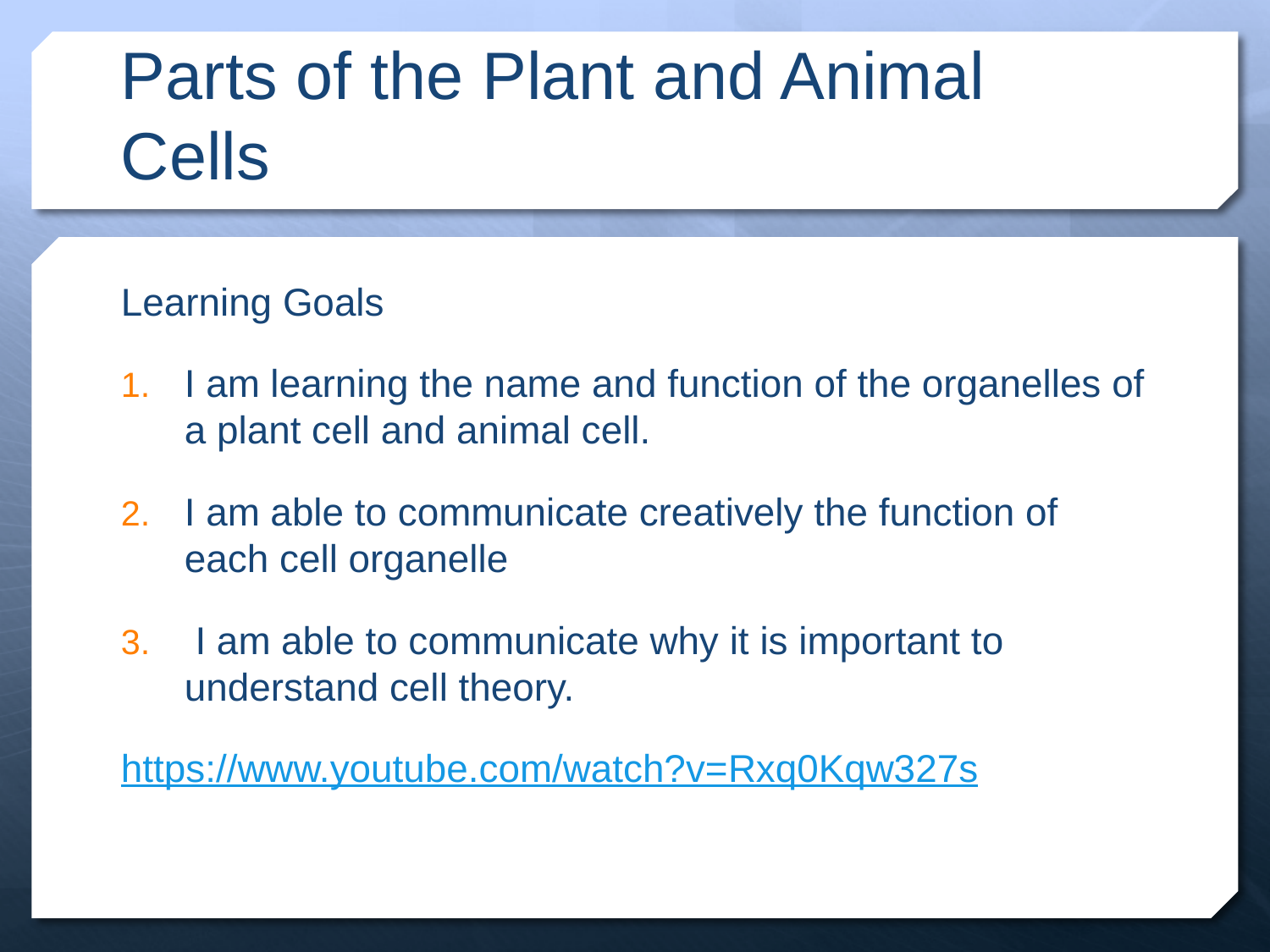

# Parts of the Plant and Animal Cells
Learning Goals
I am learning the name and function of the organelles of a plant cell and animal cell.
I am able to communicate creatively the function of each cell organelle
 I am able to communicate why it is important to understand cell theory.
https://www.youtube.com/watch?v=Rxq0Kqw327s